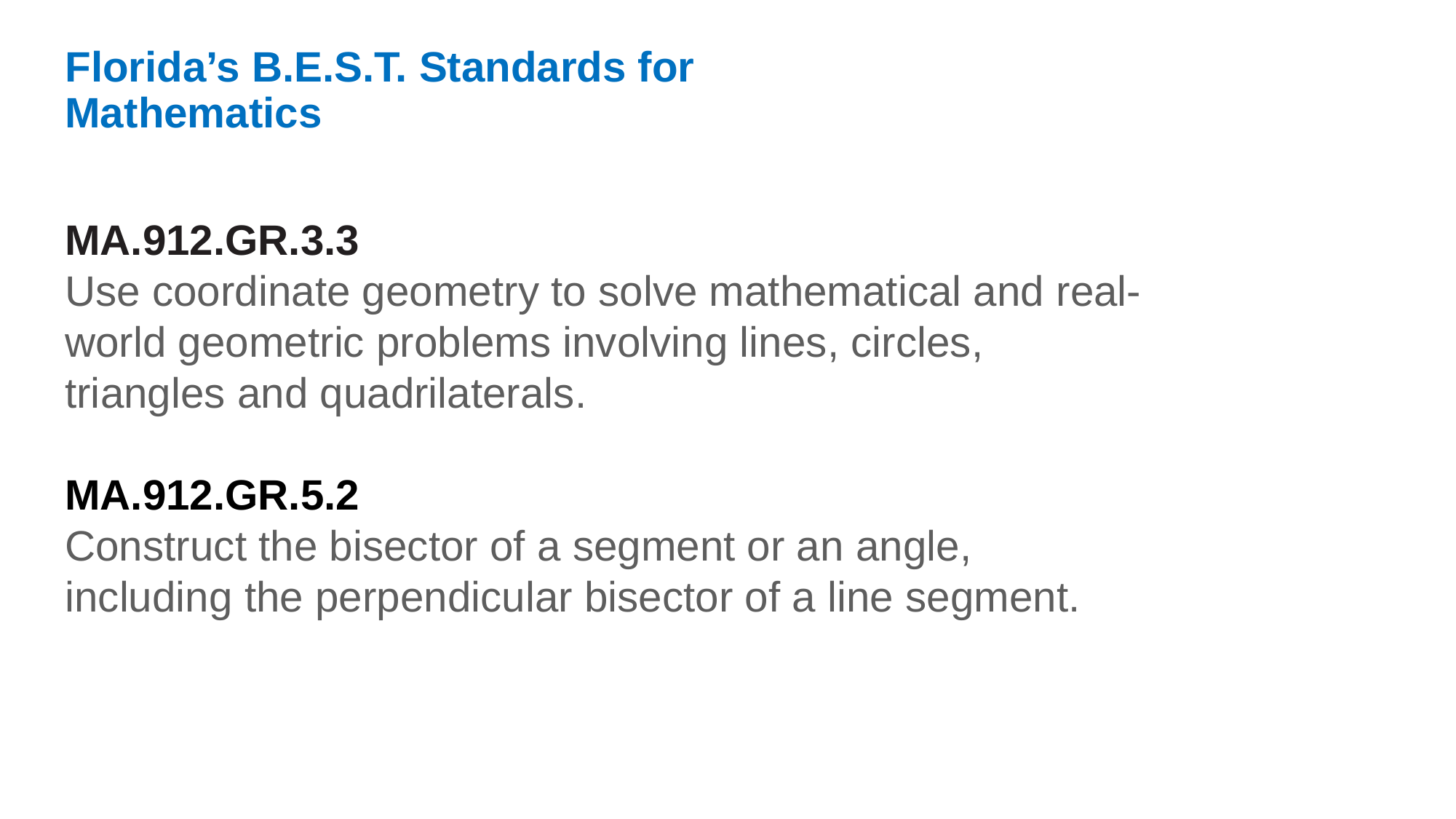

Florida’s B.E.S.T. Standards for Mathematics
MA.912.GR.3.3
Use coordinate geometry to solve mathematical and real-world geometric problems involving lines, circles, triangles and quadrilaterals.

MA.912.GR.5.2
Construct the bisector of a segment or an angle, including the perpendicular bisector of a line segment.